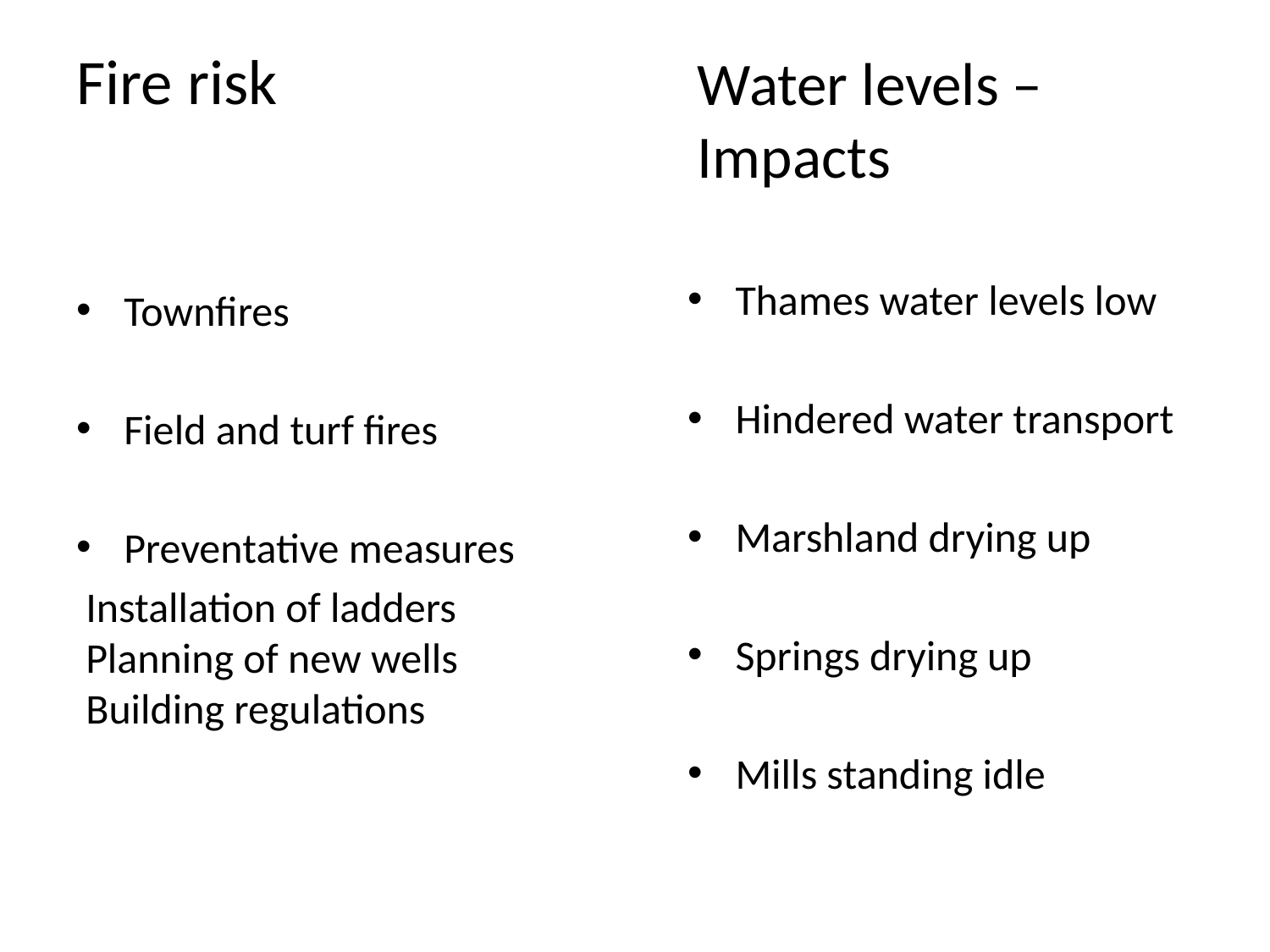

# Fire risk
Water levels – Impacts

Thames water levels low

Hindered water transport

Marshland drying up

Springs drying up

Mills standing idle
Townfires

Field and turf fires

Preventative measures
 Installation of ladders
 Planning of new wells
 Building regulations